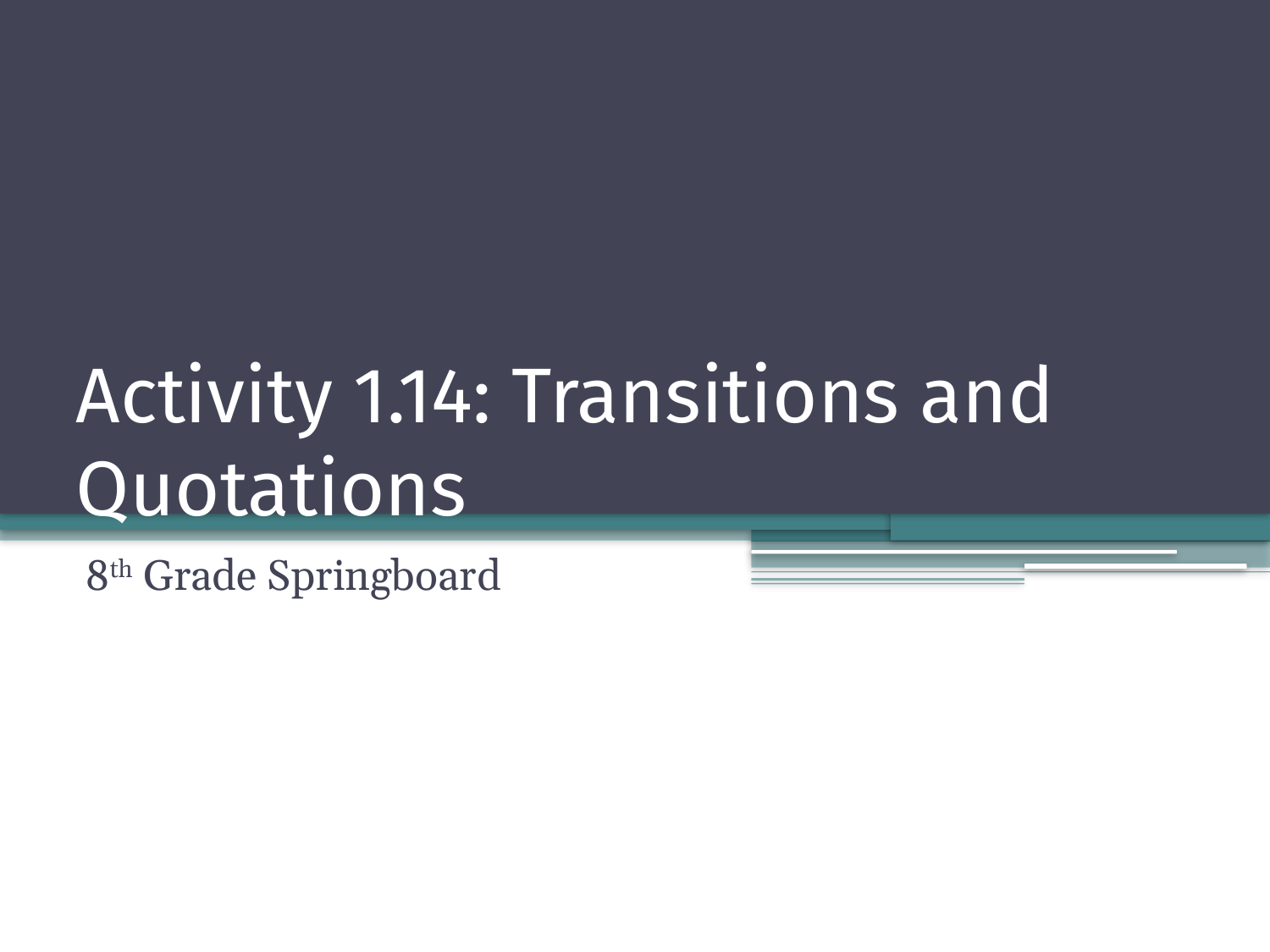

# Activity 1.14: Transitions and Quotations
8th Grade Springboard